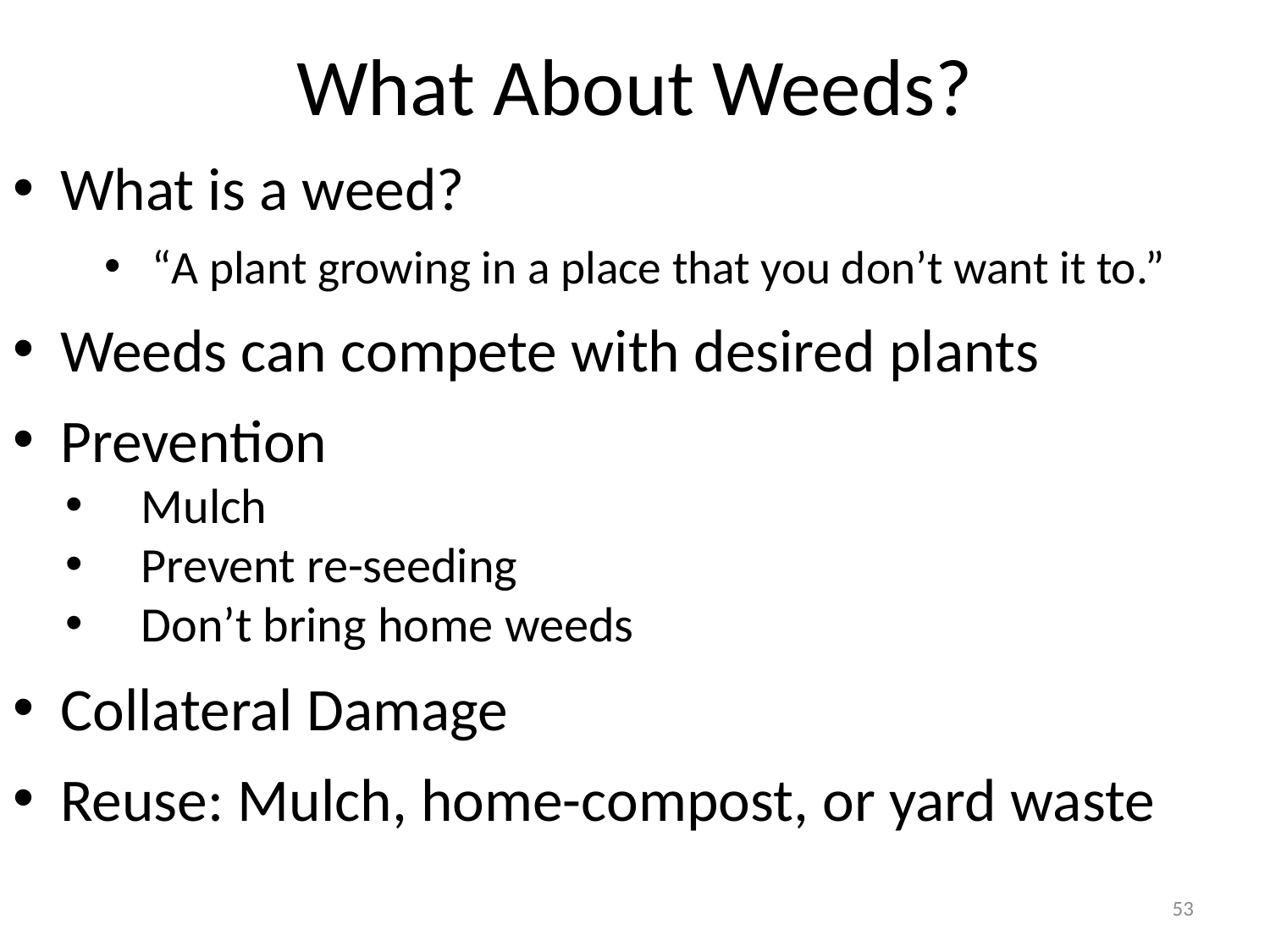

# What About Weeds?
What is a weed?
“A plant growing in a place that you don’t want it to.”
Weeds can compete with desired plants
Prevention
Mulch
Prevent re-seeding
Don’t bring home weeds
Collateral Damage
Reuse: Mulch, home-compost, or yard waste

53